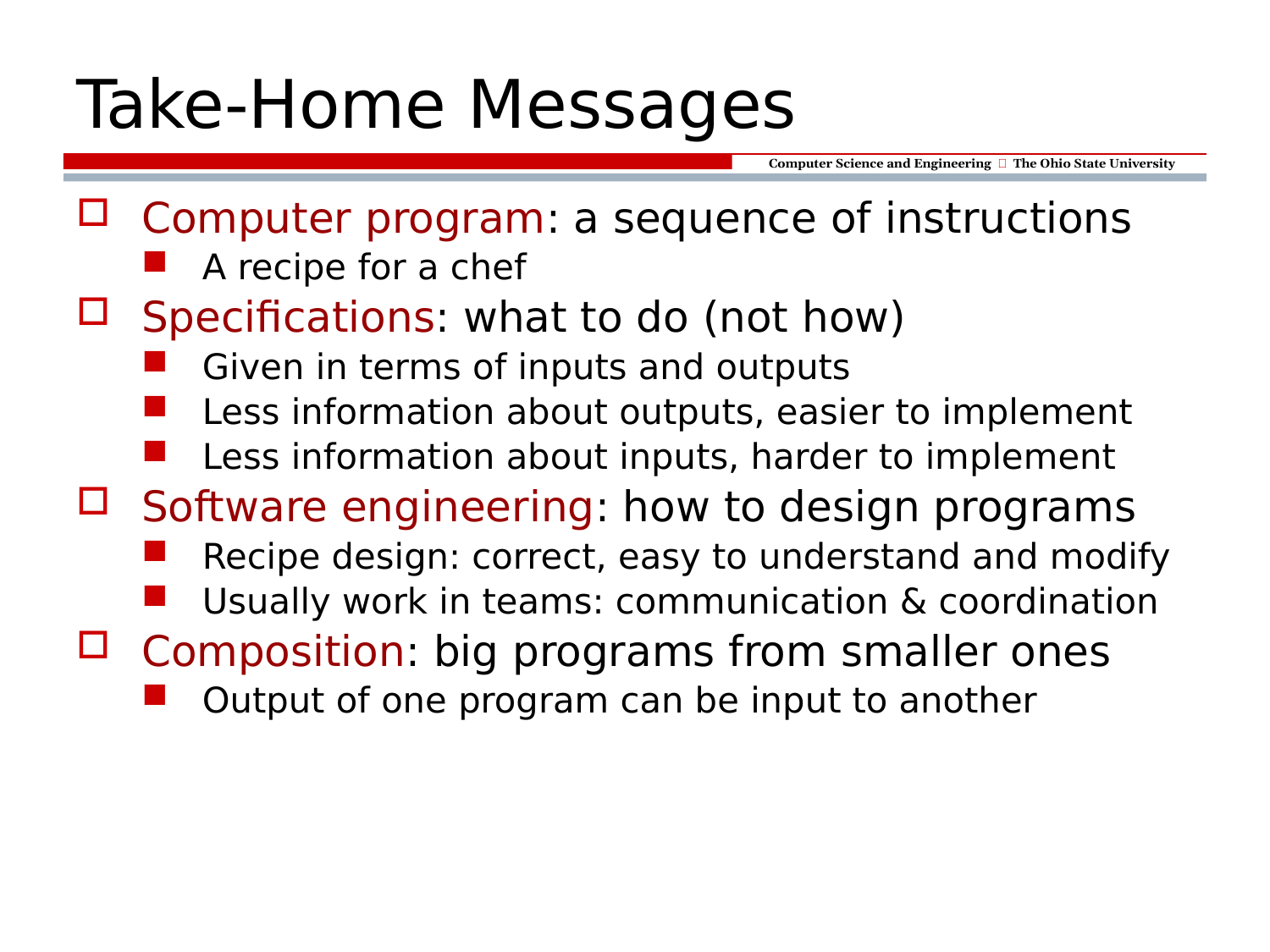

# Take-Home Messages
Computer program: a sequence of instructions
A recipe for a chef
Specifications: what to do (not how)
Given in terms of inputs and outputs
Less information about outputs, easier to implement
Less information about inputs, harder to implement
Software engineering: how to design programs
Recipe design: correct, easy to understand and modify
Usually work in teams: communication & coordination
Composition: big programs from smaller ones
Output of one program can be input to another